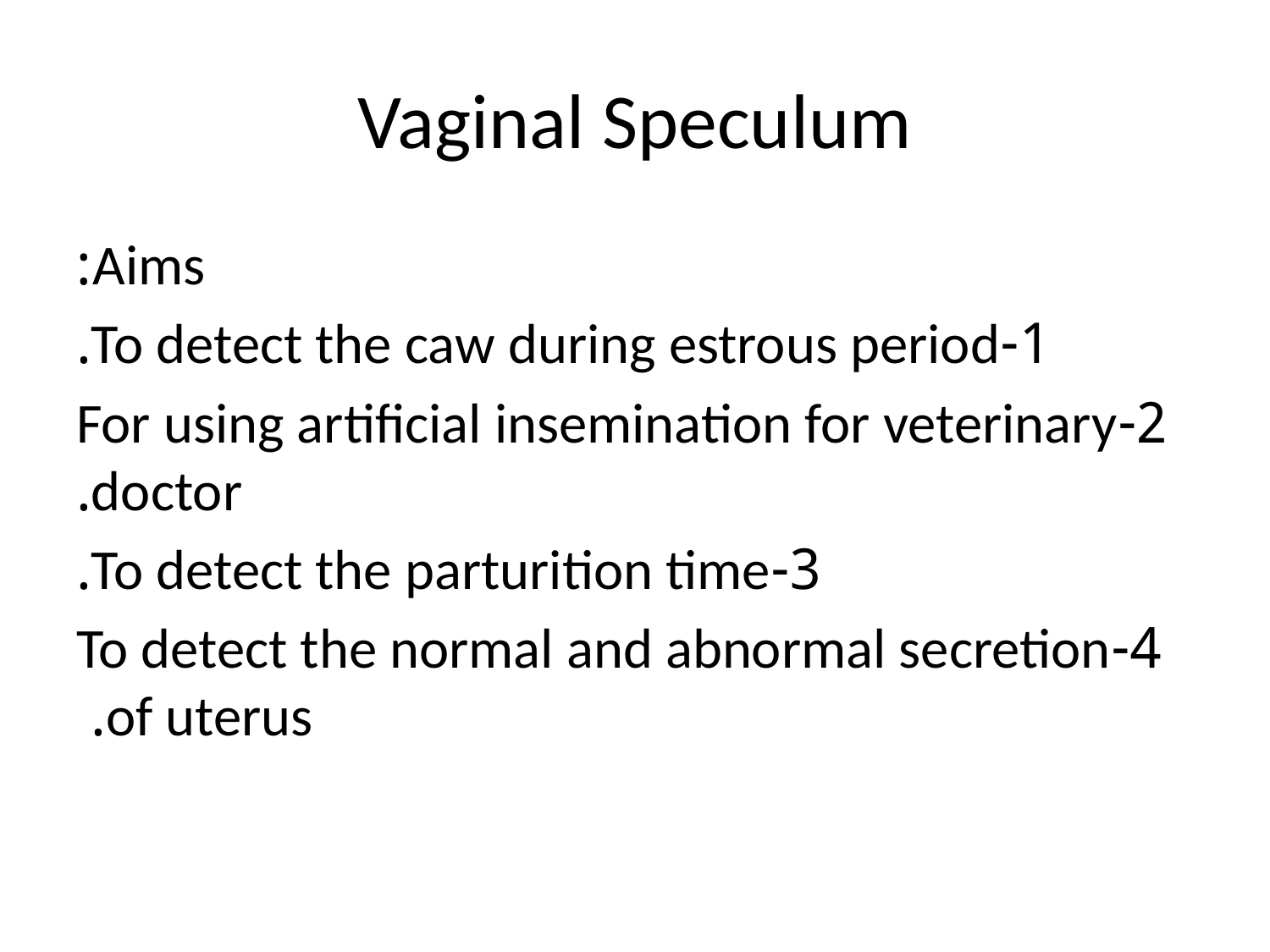

# Vaginal Speculum
Aims:
1-To detect the caw during estrous period.
2-For using artificial insemination for veterinary doctor.
3-To detect the parturition time.
4-To detect the normal and abnormal secretion of uterus.